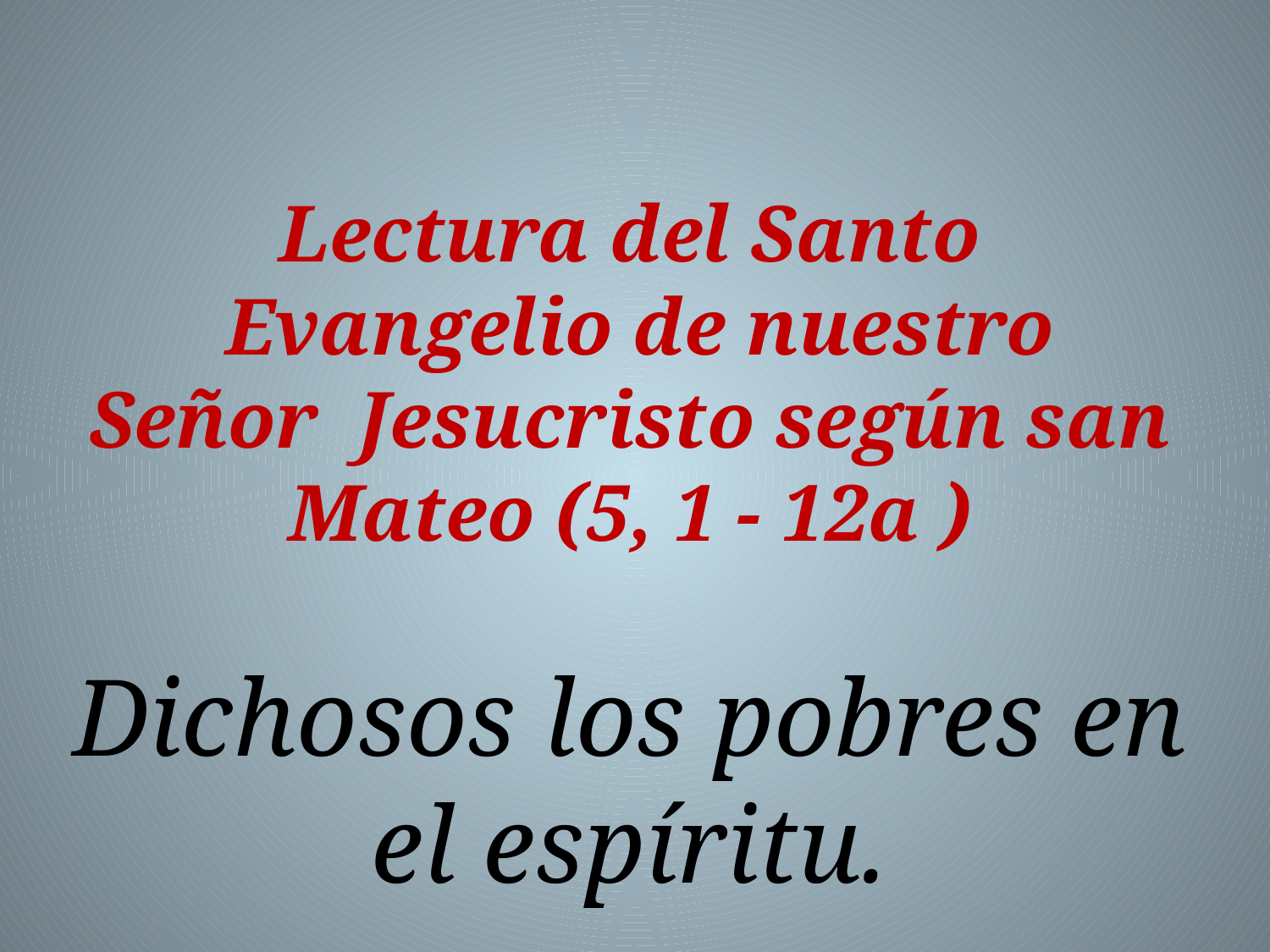

Lectura del Santo  Evangelio de nuestro Señor  Jesucristo según san Mateo (5, 1 - 12a )

Dichosos los pobres en el espíritu.